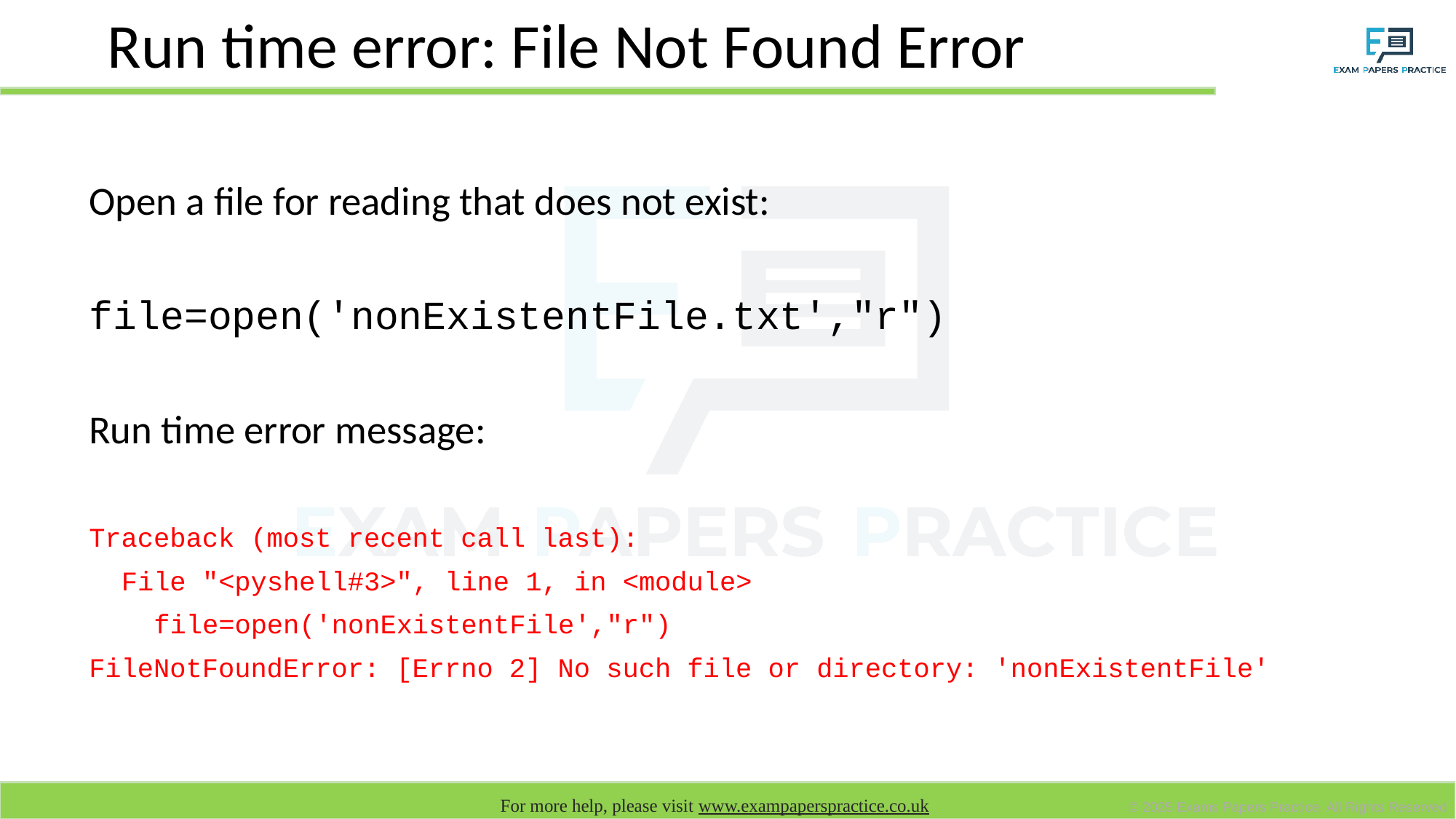

# Run time error: File Not Found Error
Open a file for reading that does not exist:

file=open('nonExistentFile.txt',"r")

Run time error message:

Traceback (most recent call last):
  File "<pyshell#3>", line 1, in <module>
    file=open('nonExistentFile',"r")
FileNotFoundError: [Errno 2] No such file or directory: 'nonExistentFile'